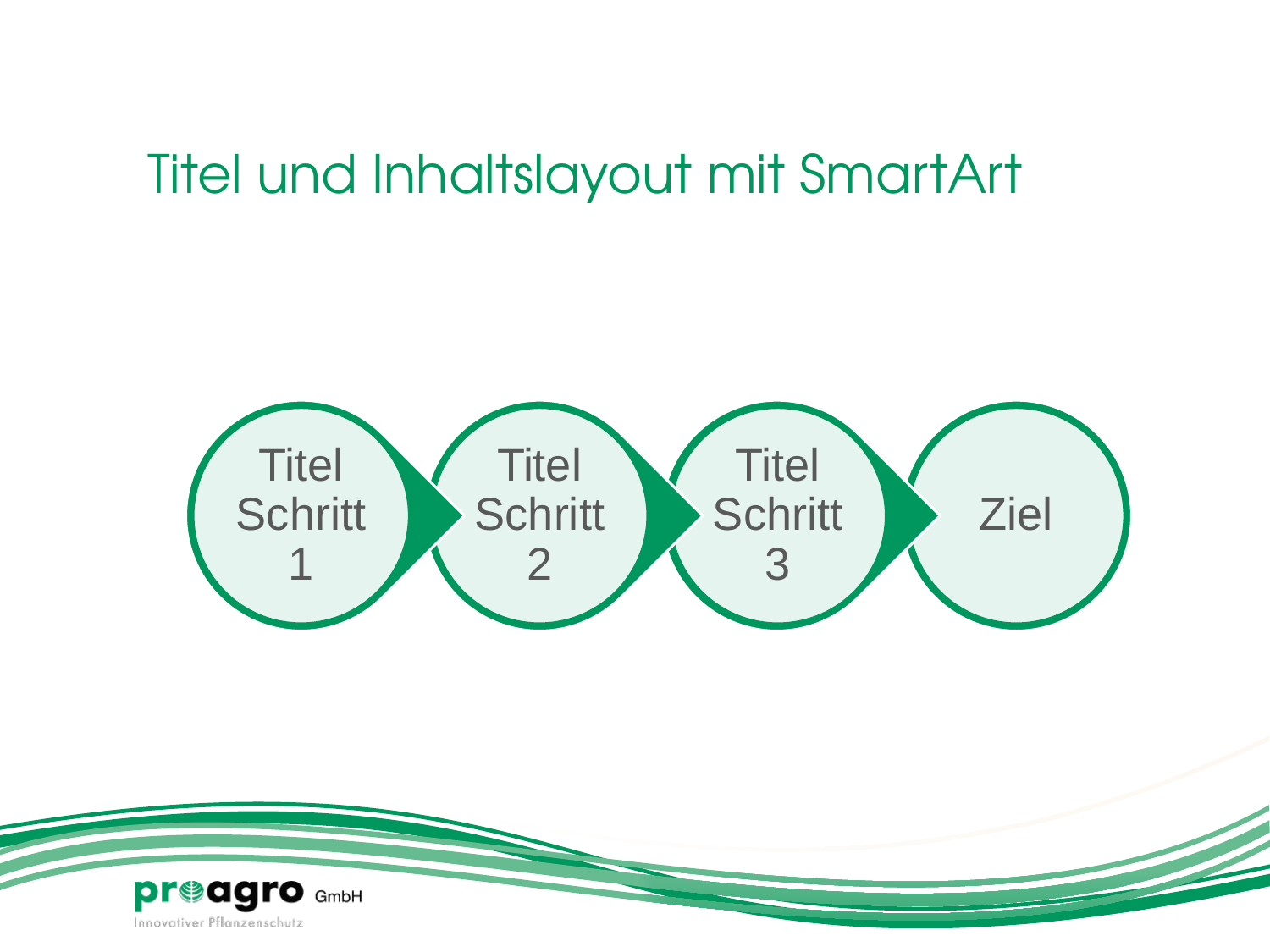

# Titel und Inhaltslayout mit SmartArt
Ziel
Titel Schritt 3
Titel Schritt 2
Titel Schritt 1